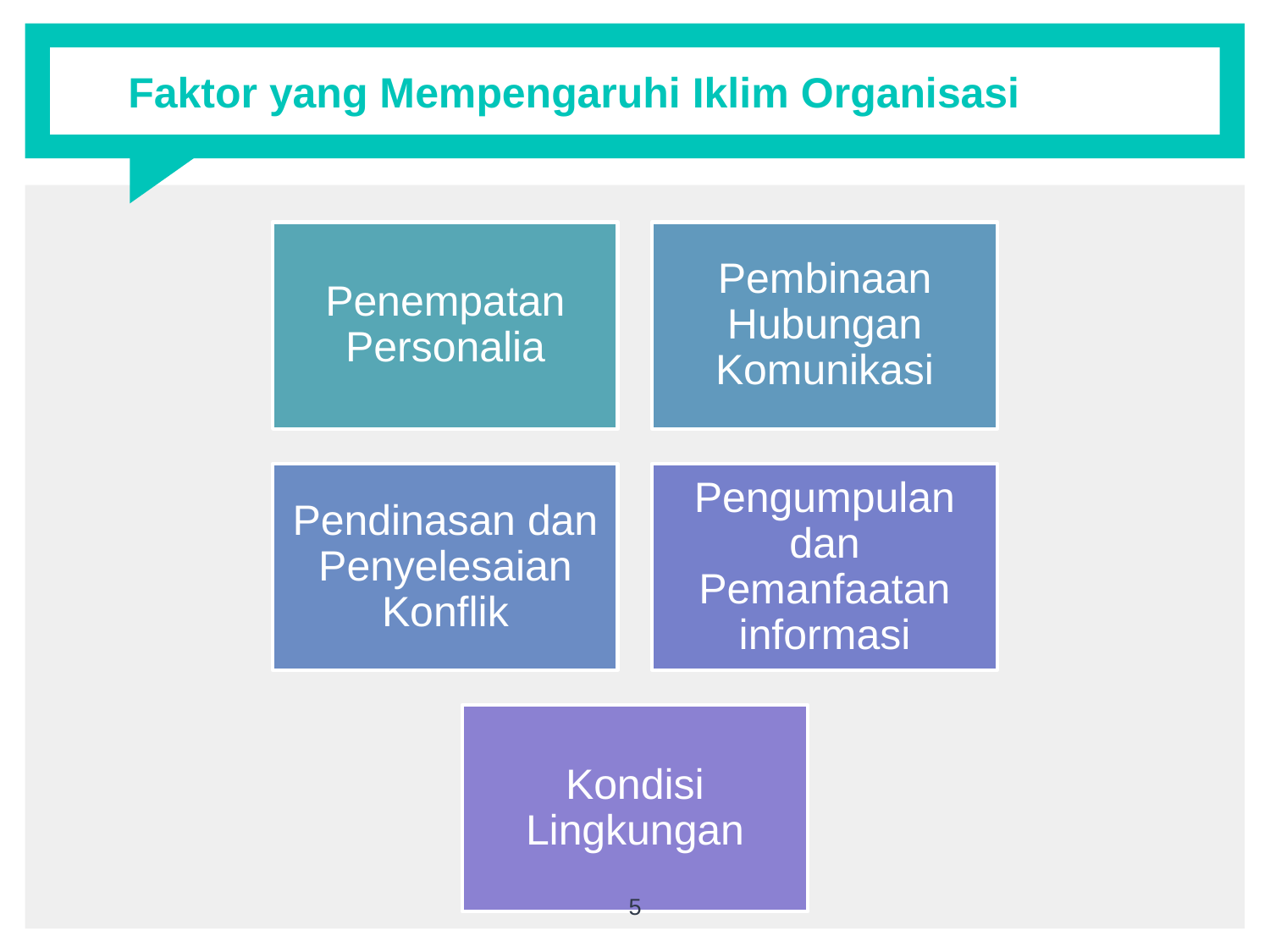

# Faktor yang Mempengaruhi Iklim Organisasi
Penempatan Personalia
Pembinaan Hubungan Komunikasi
Pendinasan dan Penyelesaian Konflik
Pengumpulan dan Pemanfaatan informasi
Kondisi Lingkungan
5